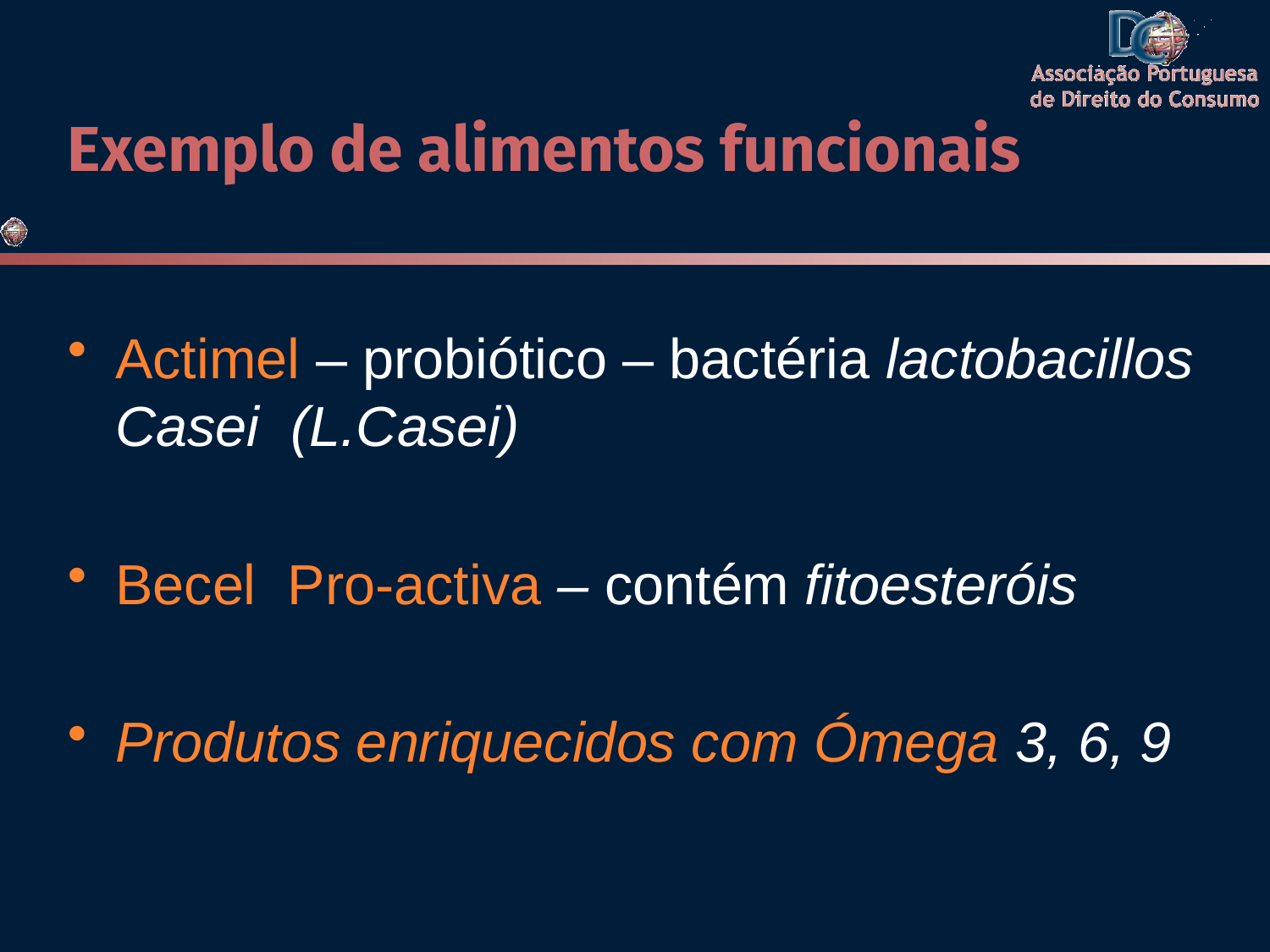

# Exemplo de alimentos funcionais
Actimel – probiótico – bactéria lactobacillos Casei  (L.Casei)

Becel  Pro-activa – contém fitoesteróis

Produtos enriquecidos com Ómega 3, 6, 9